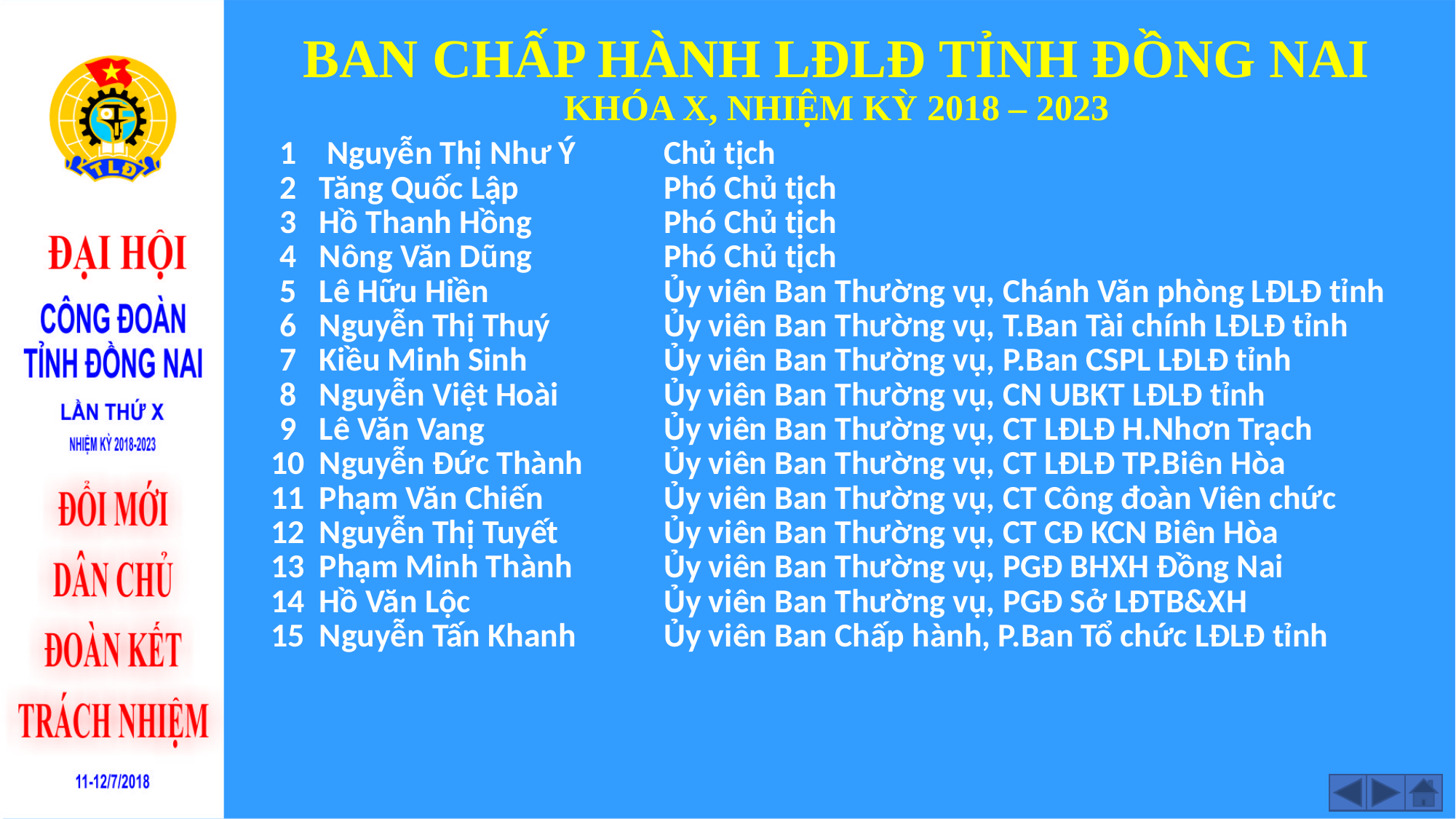

# BAN CHẤP HÀNH LĐLĐ TỈNH ĐỒNG NAI KHÓA X, NHIỆM KỲ 2018 – 2023
| 1 | Nguyễn Thị Như Ý | Chủ tịch |
| --- | --- | --- |
| 2 | Tăng Quốc Lập | Phó Chủ tịch |
| 3 | Hồ Thanh Hồng | Phó Chủ tịch |
| 4 | Nông Văn Dũng | Phó Chủ tịch |
| 5 | Lê Hữu Hiền | Ủy viên Ban Thường vụ, Chánh Văn phòng LĐLĐ tỉnh |
| 6 | Nguyễn Thị Thuý | Ủy viên Ban Thường vụ, T.ban Tài chính LĐLĐ tỉnh |
| 7 | Kiều Minh Sinh | Ủy viên Ban Thường vụ, P.Ban CSPL LĐLĐ tỉnh |
| 8 | Nguyễn Việt Hoài | Ủy viên Ban Thường vụ, CN UBKT LĐLĐ tỉnh |
| 9 | Lê Văn Vang | Ủy viên Ban Thường vụ, CT LĐLĐ H.Nhơn Trạch |
| 10 | Nguyễn Đức Thành | Ủy viên Ban Thường vụ, CT LĐLĐ TP.Biên Hòa |
| 11 | Phạm Văn Chiến | Ủy viên Ban Thường vụ, CT Công đoàn Viên chức |
| 12 | Nguyễn Thị Tuyết | Ủy viên Ban Thường vụ, CT CĐ KCN Biên Hòa |
| 13 | Phạm Minh Thành | Ủy viên Ban Thường vụ, PGĐ BHXH Đồng Nai |
| 14 | Hồ Văn Lộc | Ủy viên Ban Thường vụ, PGĐ Sở LĐTB&XH |
| 15 | Nguyễn Tấn Khanh | Ủy viên Ban Chấp hành, P.Ban Tổ chức LĐLĐ tỉnh |